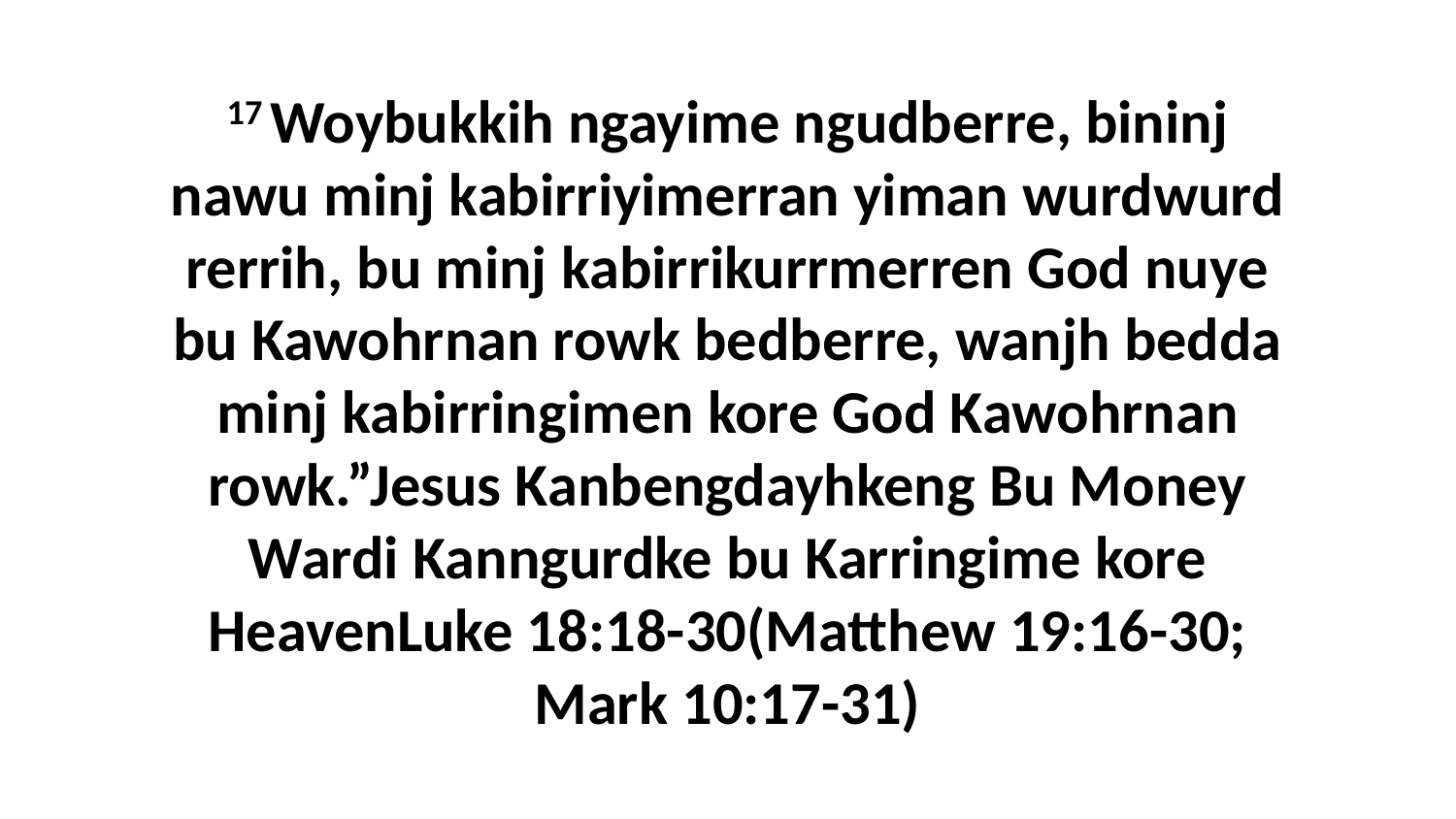

17 Woybukkih ngayime ngudberre, bininj nawu minj kabirriyimerran yiman wurdwurd rerrih, bu minj kabirrikurrmerren God nuye bu Kawohrnan rowk bedberre, wanjh bedda minj kabirringimen kore God Kawohrnan rowk.”Jesus Kanbengdayhkeng Bu Money Wardi Kanngurdke bu Karringime kore HeavenLuke 18:18-30(Matthew 19:16-30; Mark 10:17-31)